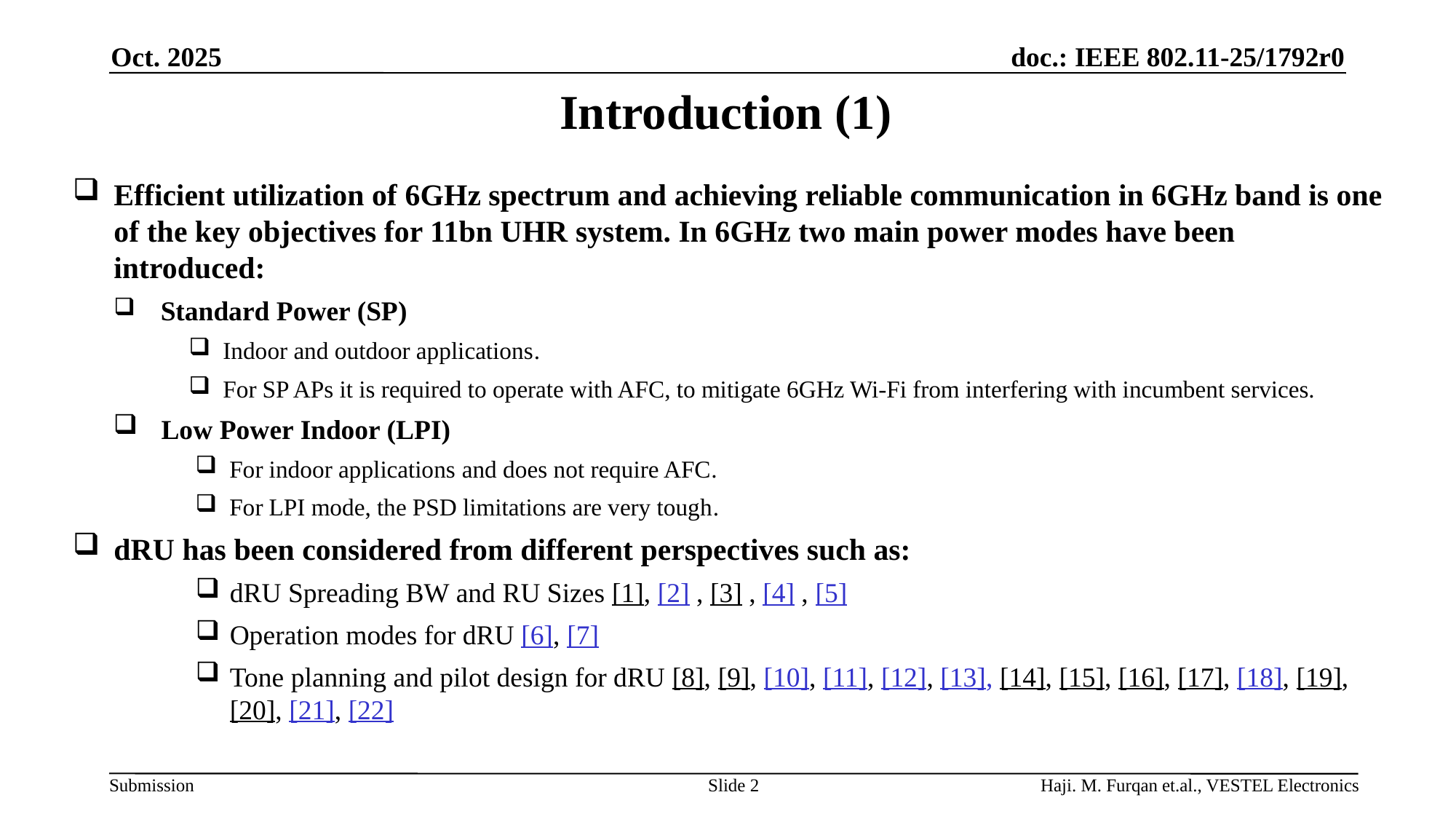

Oct. 2025
# Introduction (1)

Efficient utilization of 6GHz spectrum and achieving reliable communication in 6GHz band is one of the key objectives for 11bn UHR system. In 6GHz two main power modes have been introduced: ​
 Standard Power (SP) ​
Indoor and outdoor applications​.
For SP APs it is required to operate with AFC, to mitigate 6GHz Wi-Fi from interfering with incumbent services.​
 Low Power Indoor (LPI) ​
For indoor applications​ and does not require AFC​.
For LPI mode, the PSD limitations are very tough​.
dRU has been considered from different perspectives such as:
dRU Spreading BW and RU Sizes [1], [2] , [3] , [4] , [5]
Operation modes for dRU [6], [7]
Tone planning and pilot design for dRU [8], [9], [10], [11], [12], [13], [14], [15], [16], [17], [18], [19], [20], [21], [22]
Slide 2
Haji. M. Furqan et.al., VESTEL Electronics